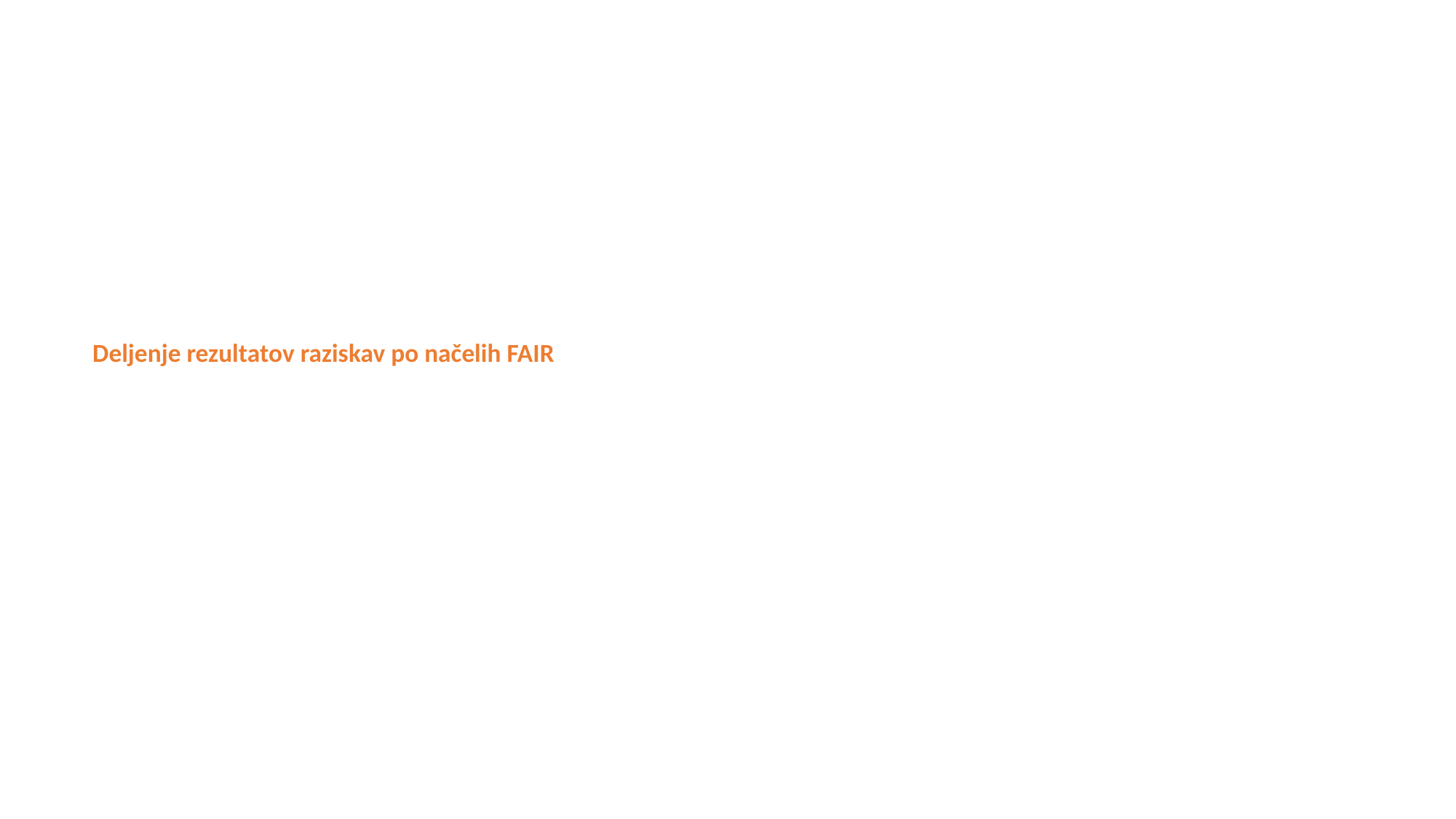

# Deljenje rezultatov raziskav po načelih FAIR